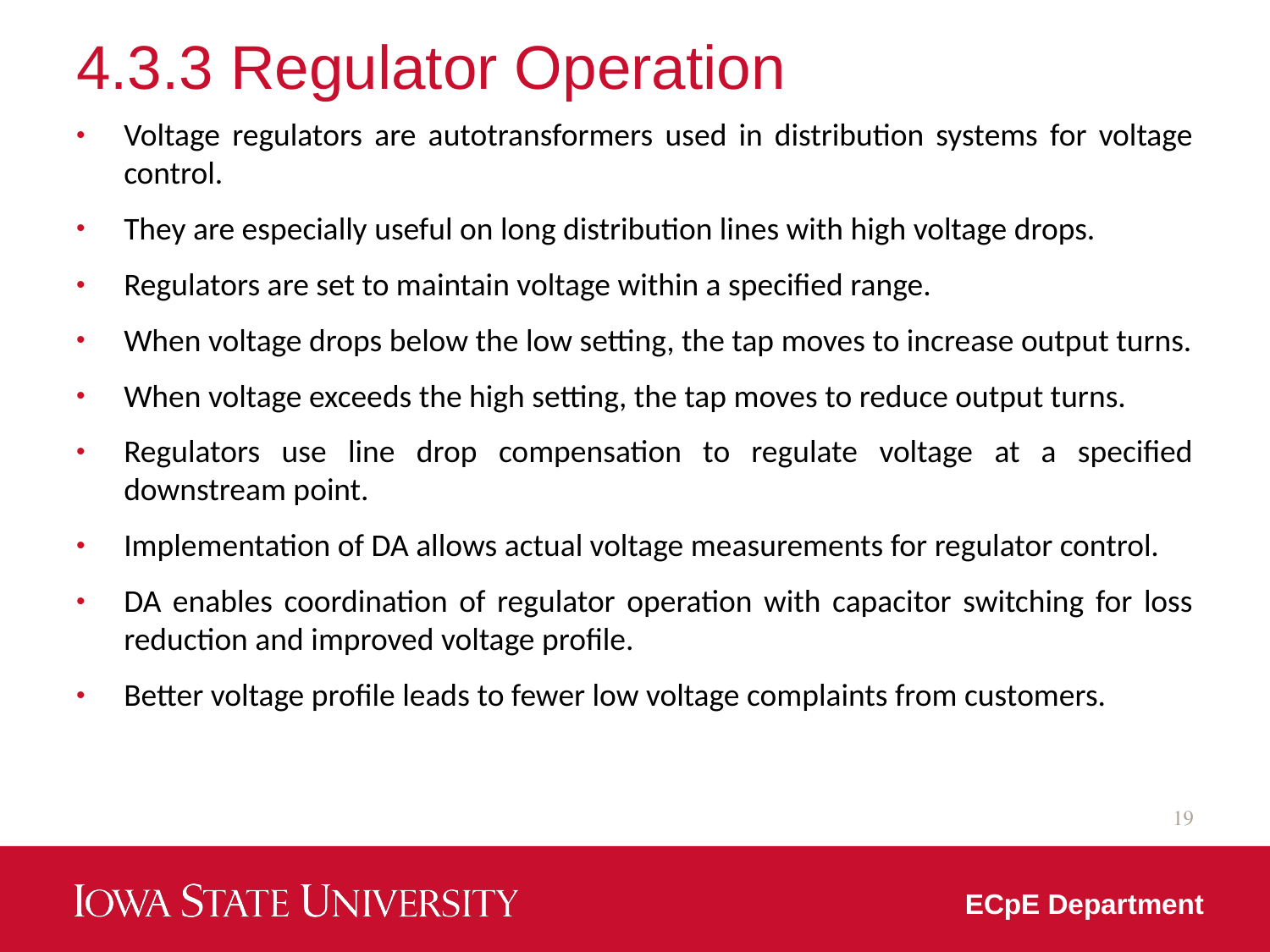

# 4.3.3 Regulator Operation
Voltage regulators are autotransformers used in distribution systems for voltage control.
They are especially useful on long distribution lines with high voltage drops.
Regulators are set to maintain voltage within a specified range.
When voltage drops below the low setting, the tap moves to increase output turns.
When voltage exceeds the high setting, the tap moves to reduce output turns.
Regulators use line drop compensation to regulate voltage at a specified downstream point.
Implementation of DA allows actual voltage measurements for regulator control.
DA enables coordination of regulator operation with capacitor switching for loss reduction and improved voltage profile.
Better voltage profile leads to fewer low voltage complaints from customers.
19
ECpE Department